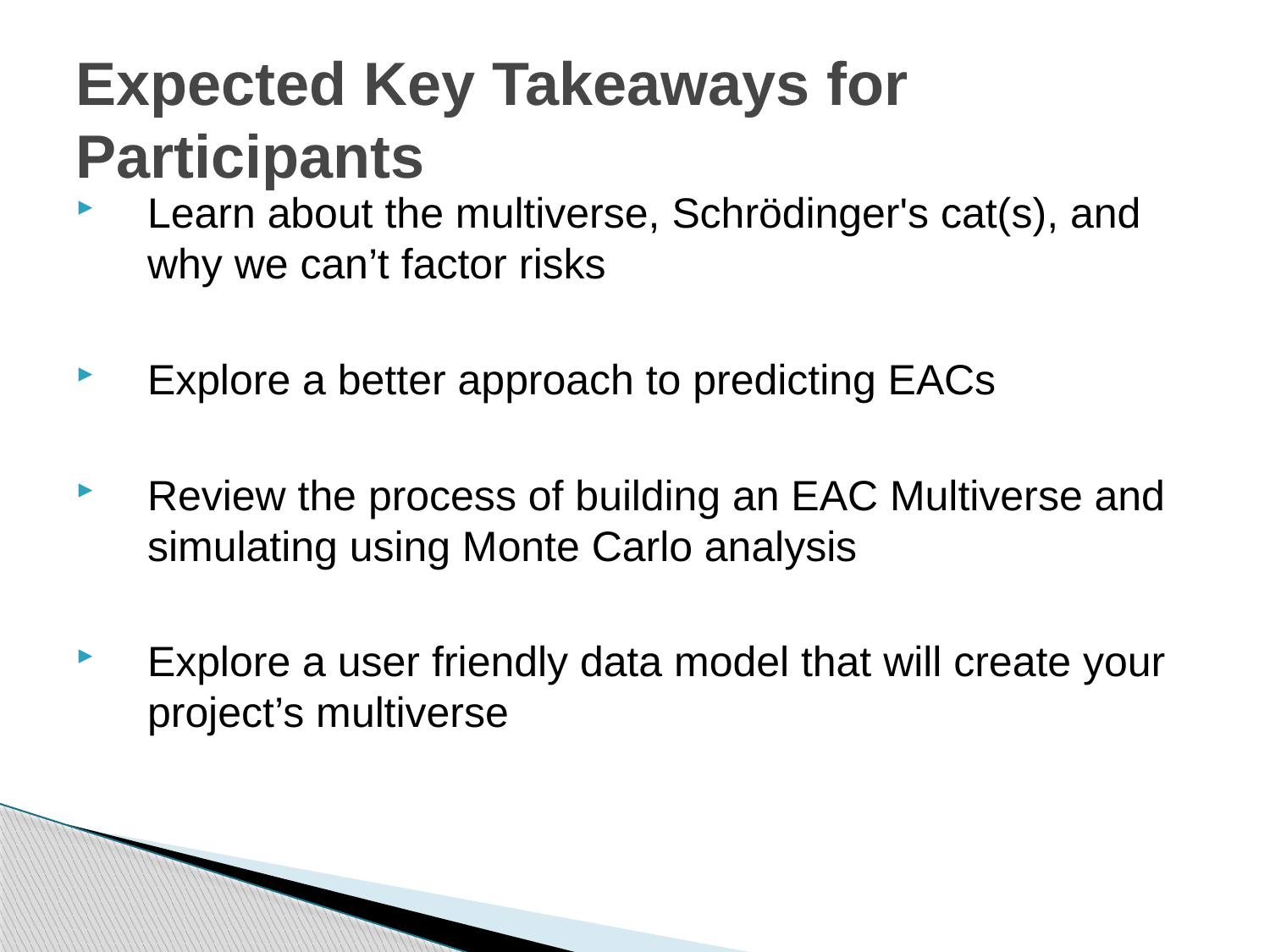

# Expected Key Takeaways for Participants
Learn about the multiverse, Schrödinger's cat(s), and why we can’t factor risks

Explore a better approach to predicting EACs

Review the process of building an EAC Multiverse and simulating using Monte Carlo analysis

Explore a user friendly data model that will create your project’s multiverse
2